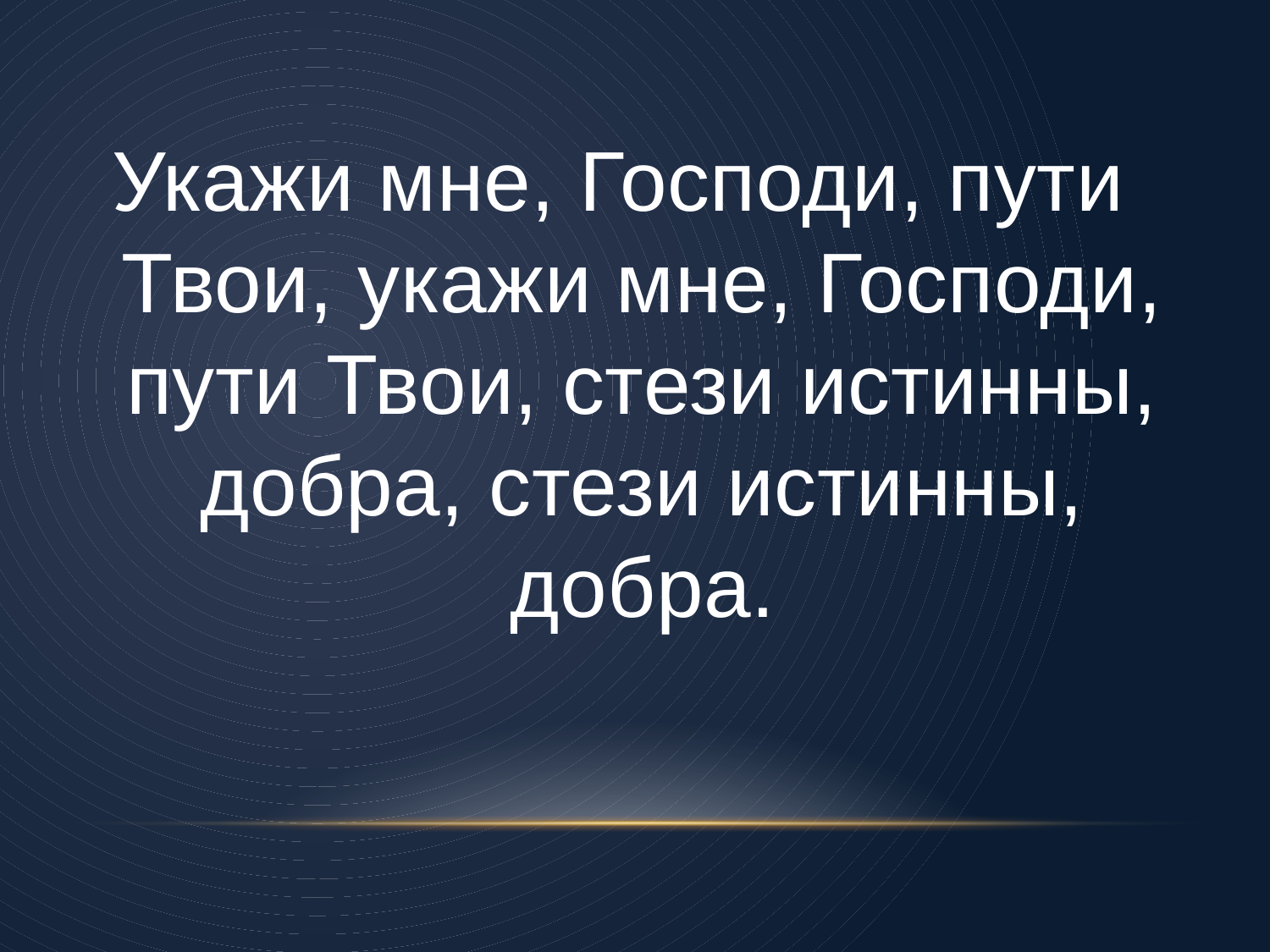

Укажи мне, Господи, пути Твои, укажи мне, Господи, пути Твои, стези истинны, добра, стези истинны, добра.